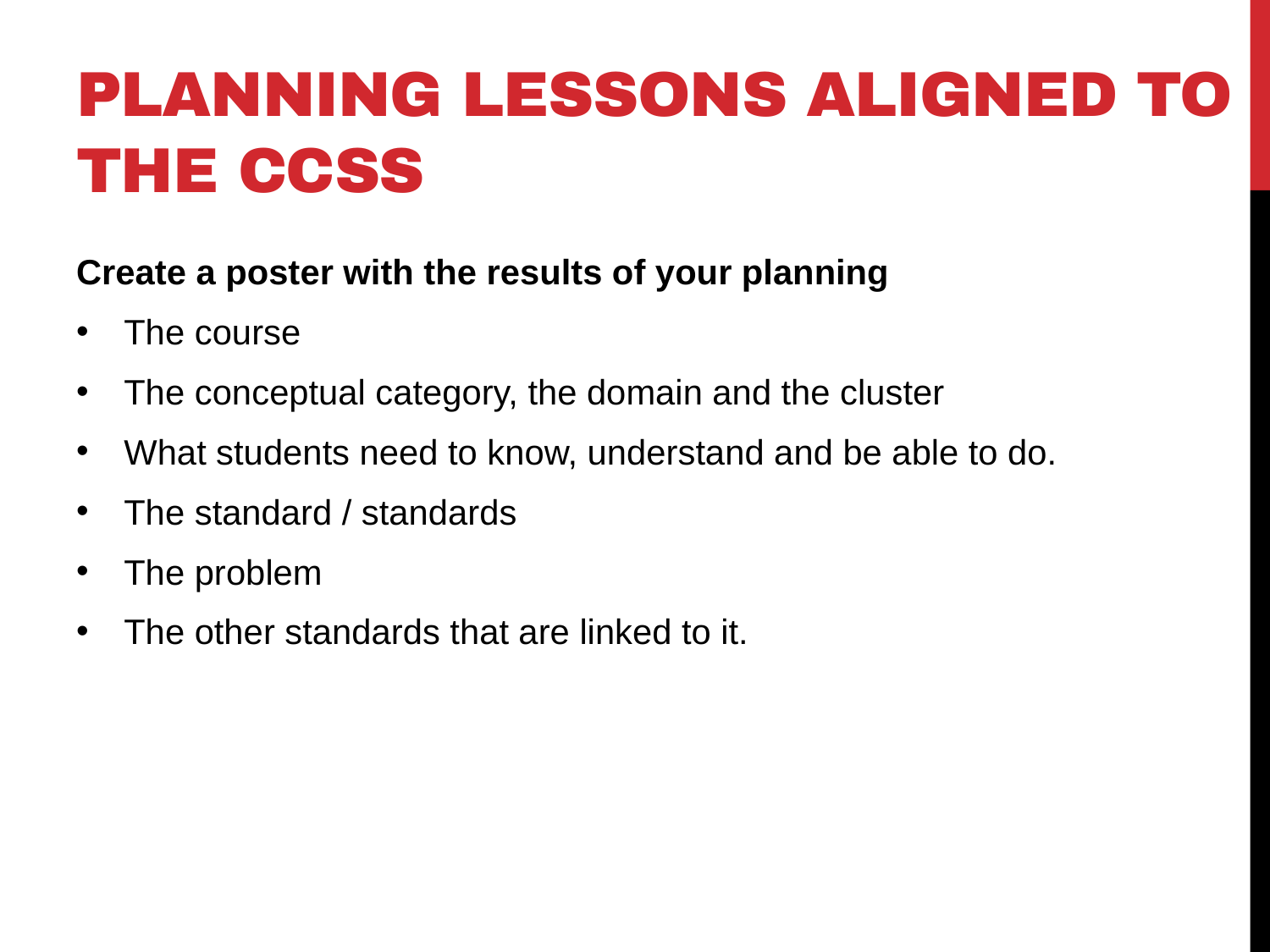

# Planning Lessons Aligned to the CCSS
Create a poster with the results of your planning
The course
The conceptual category, the domain and the cluster
What students need to know, understand and be able to do.
The standard / standards
The problem
The other standards that are linked to it.